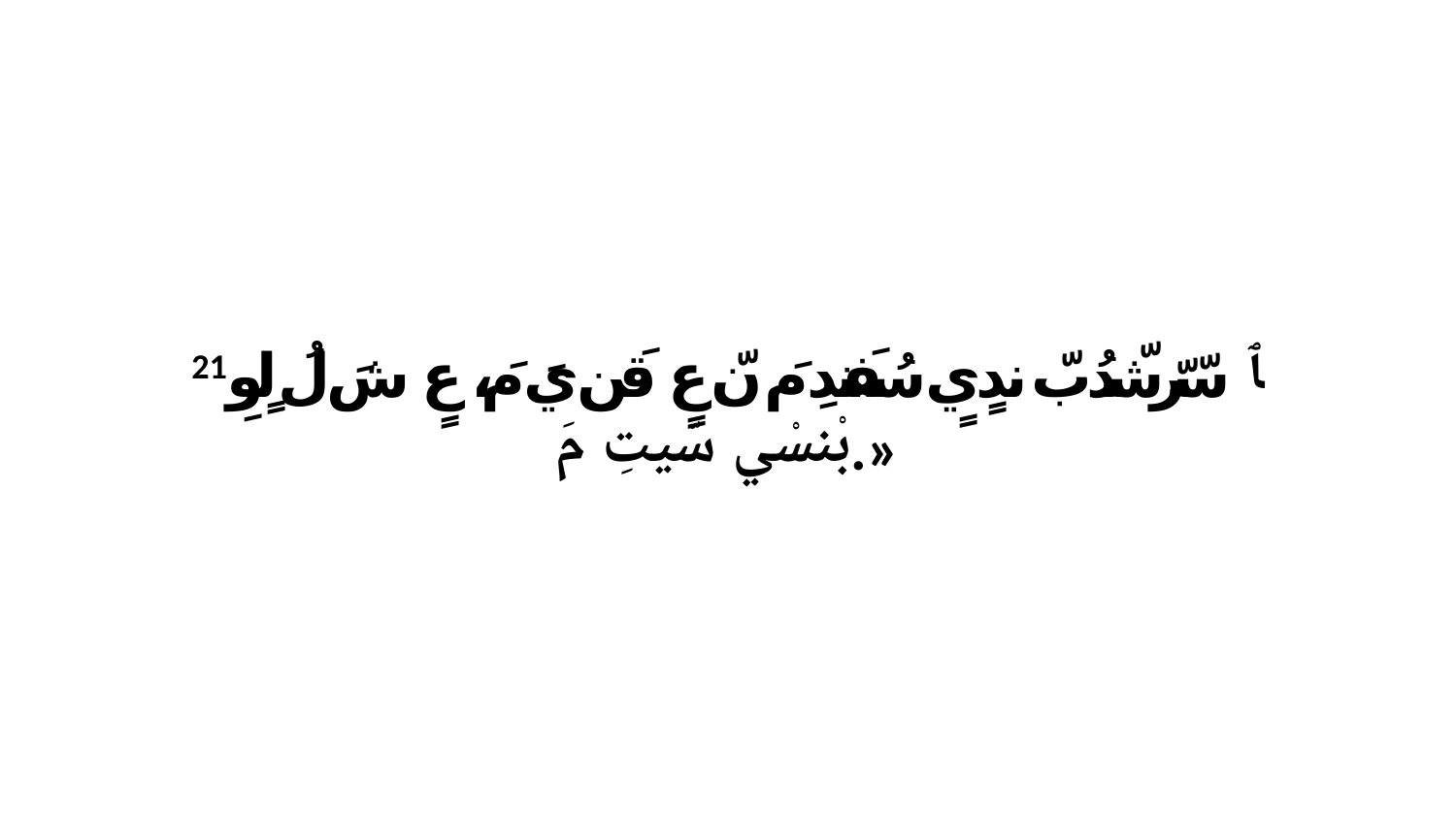

21 ﭑ سّرّشّدُبّ ندٍيٍ سُفَندِ مَ نّ عٍ قَن يَ مَ، عٍ شَ لُ لٍوِ بْنسْي سّيتِ مَ.»